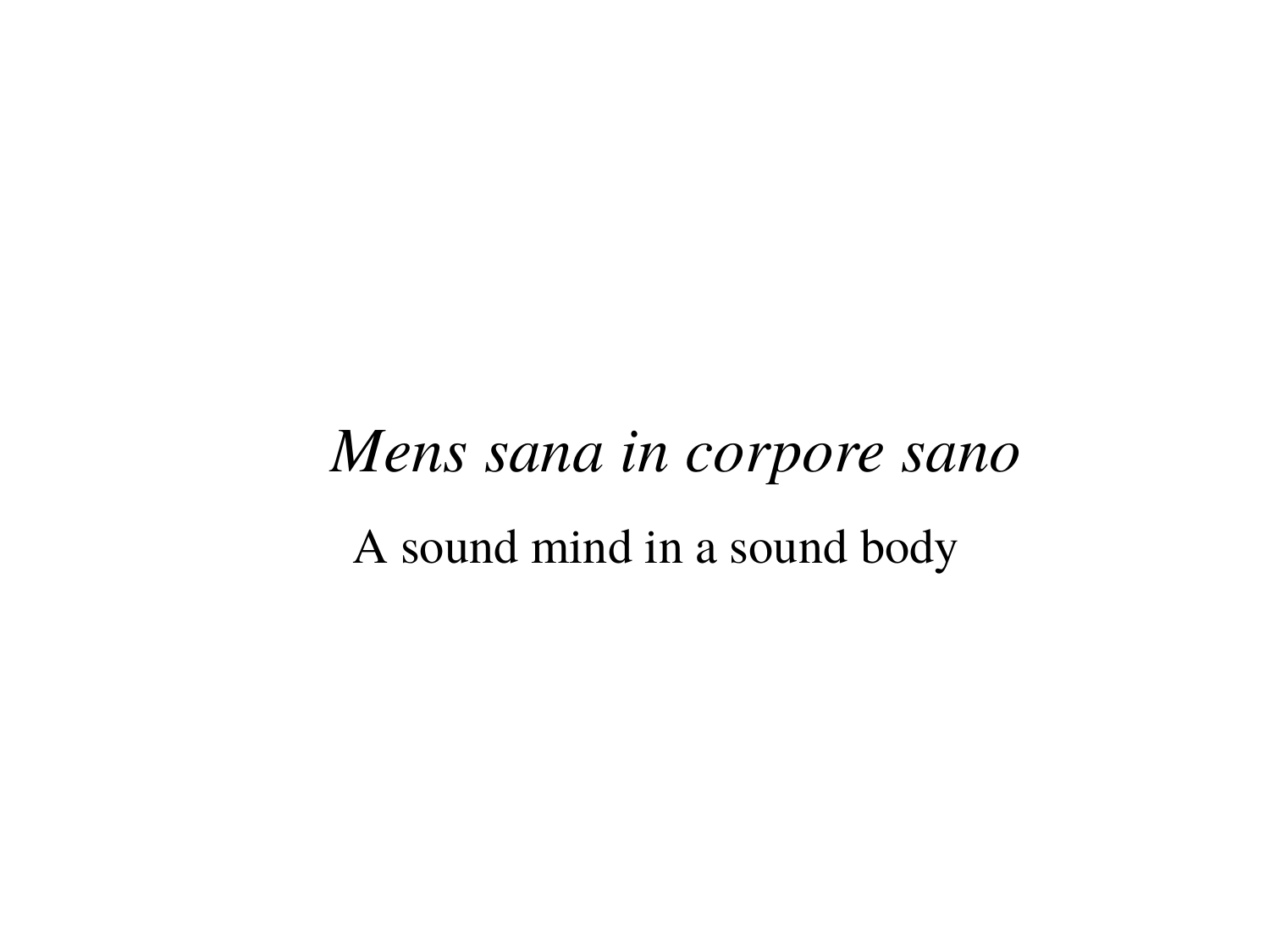

Mens sana in corpore sano
A sound mind in a sound body